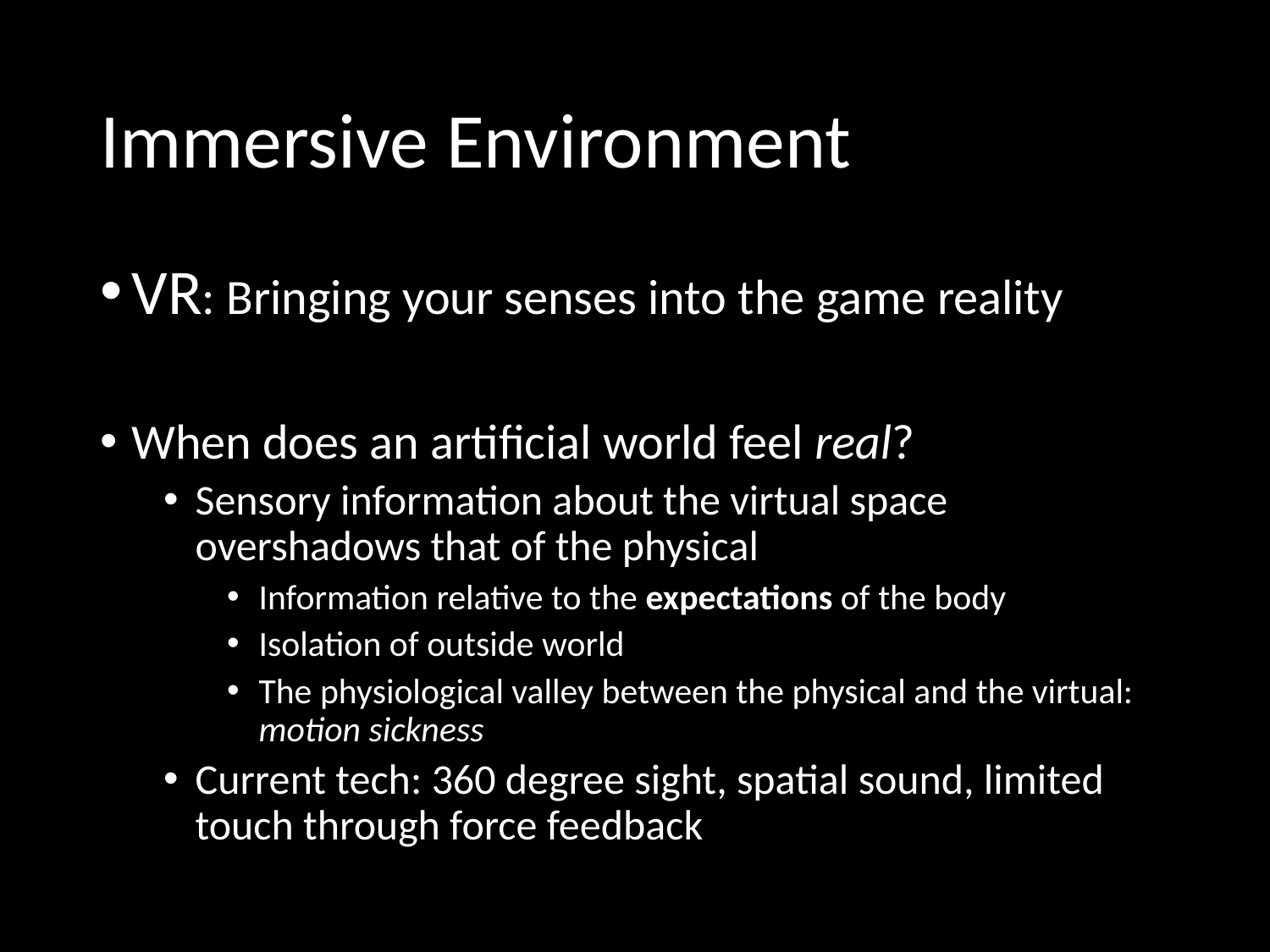

# Immersive Environment
VR: Bringing your senses into the game reality

When does an artificial world feel real?
Sensory information about the virtual space overshadows that of the physical
Information relative to the expectations of the body
Isolation of outside world
The physiological valley between the physical and the virtual: motion sickness
Current tech: 360 degree sight, spatial sound, limited touch through force feedback